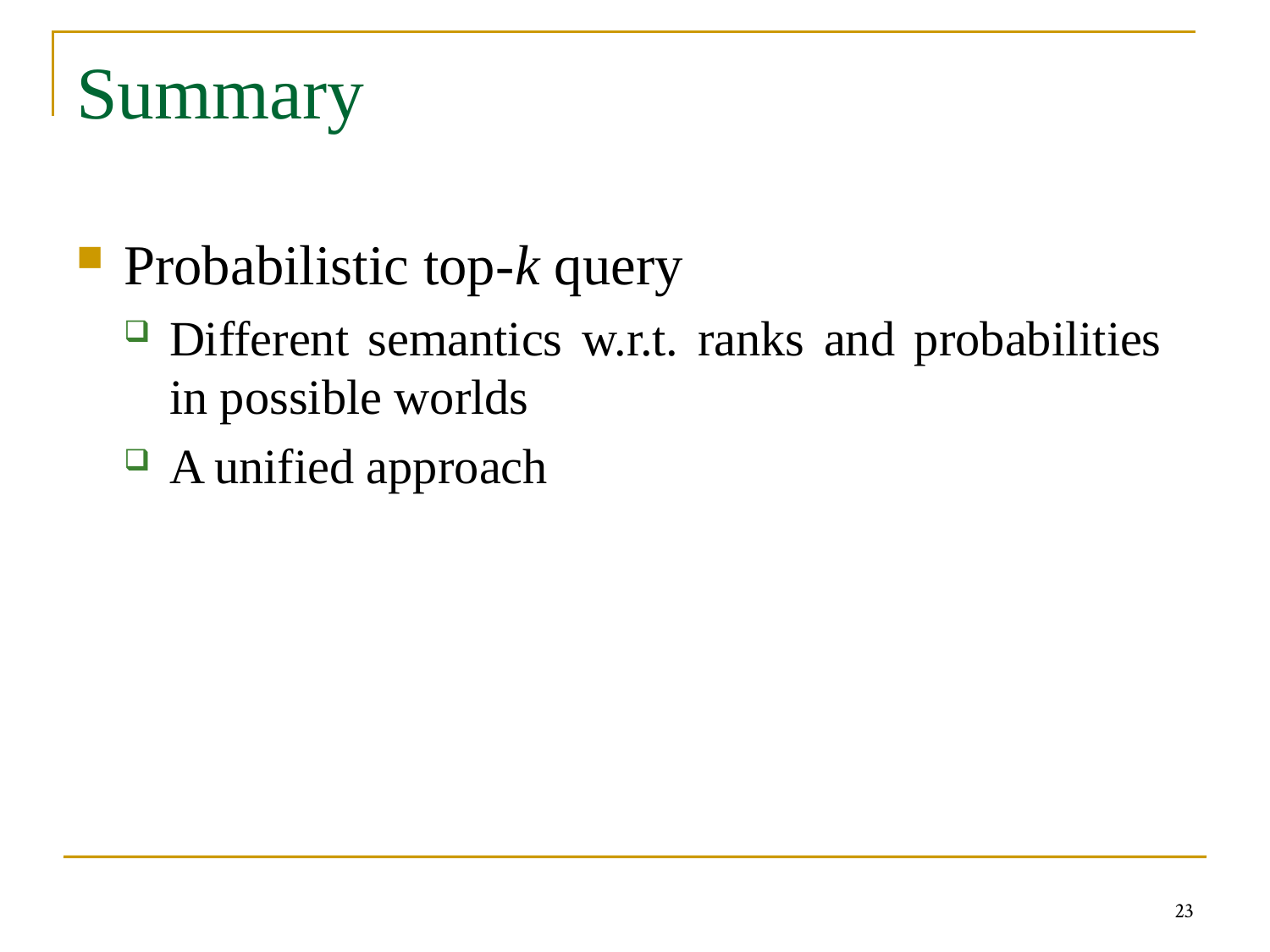

Summary
Probabilistic top-k query
Different semantics w.r.t. ranks and probabilities in possible worlds
A unified approach

23